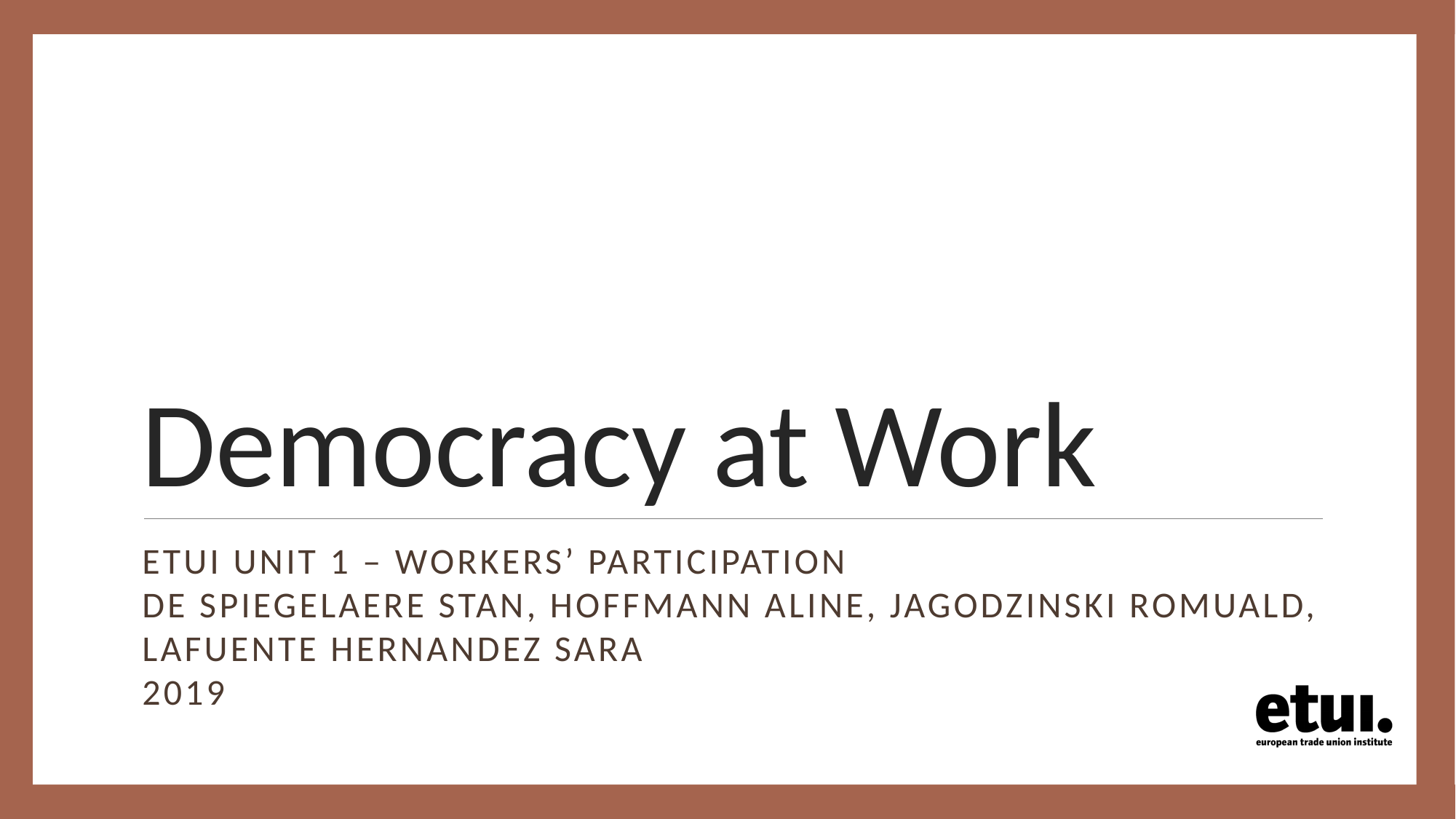

# Democracy at Work
ETUI Unit 1 – Workers’ Participation
De Spiegelaere Stan, Hoffmann Aline, Jagodzinski Romuald, Lafuente Hernandez Sara
2019